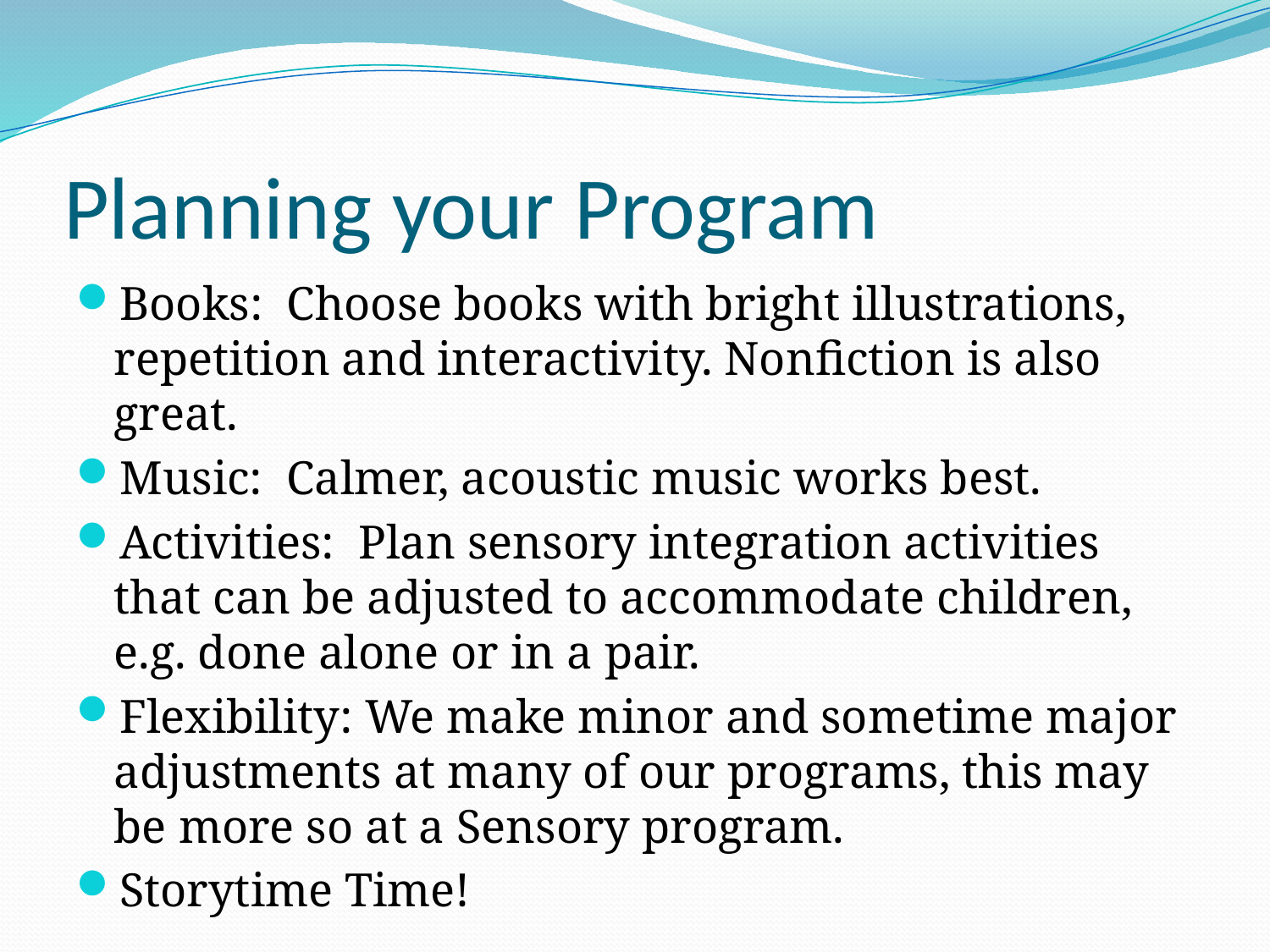

# Planning your Program
Books:  Choose books with bright illustrations, repetition and interactivity. Nonfiction is also great.
Music:  Calmer, acoustic music works best.
Activities:  Plan sensory integration activities that can be adjusted to accommodate children, e.g. done alone or in a pair.
Flexibility: We make minor and sometime major adjustments at many of our programs, this may be more so at a Sensory program.
Storytime Time!